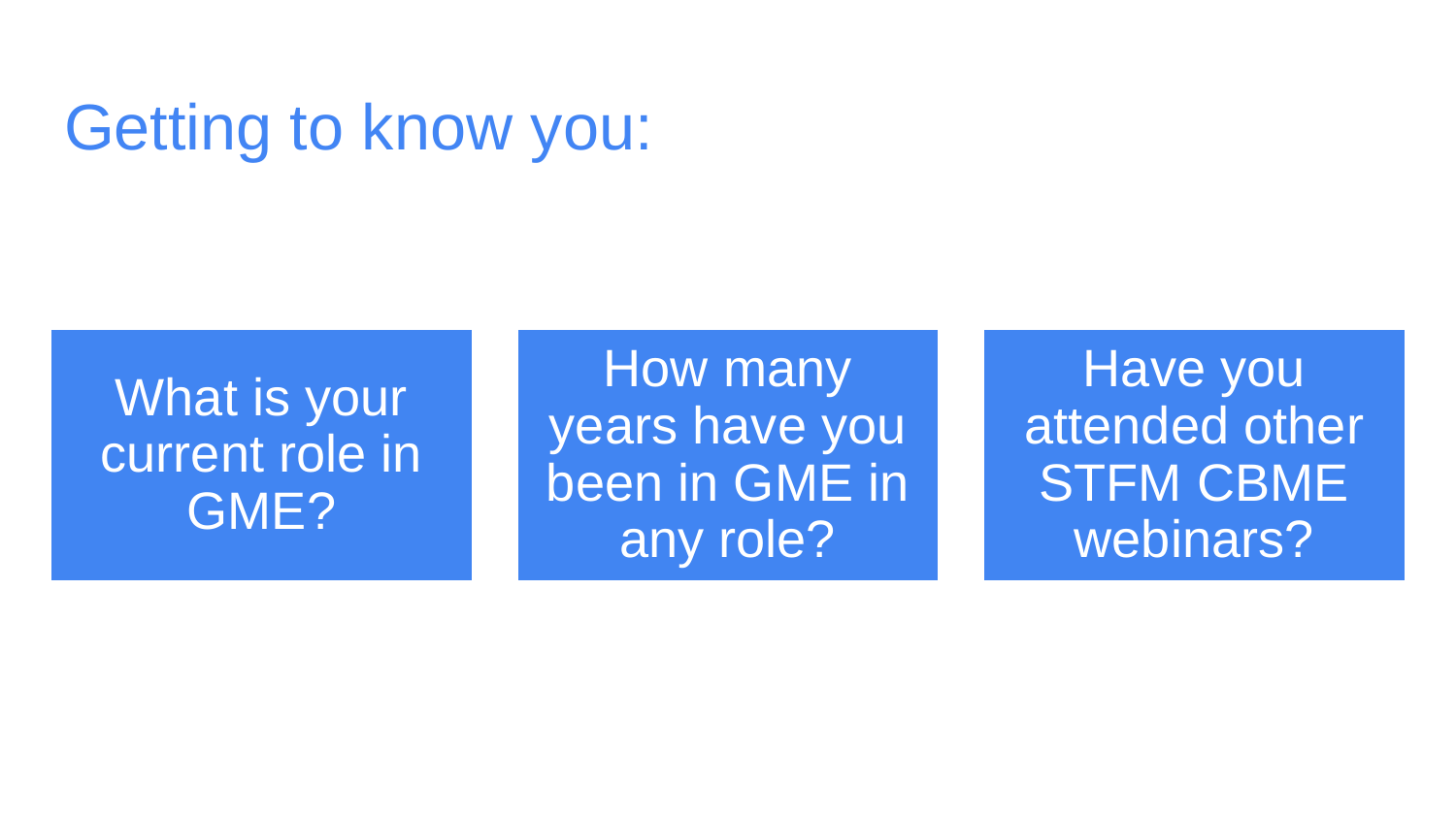

# Getting to know you:

What is your current role in GME?

How many years have you been in GME in any role?

Have you attended other STFM CBME webinars?